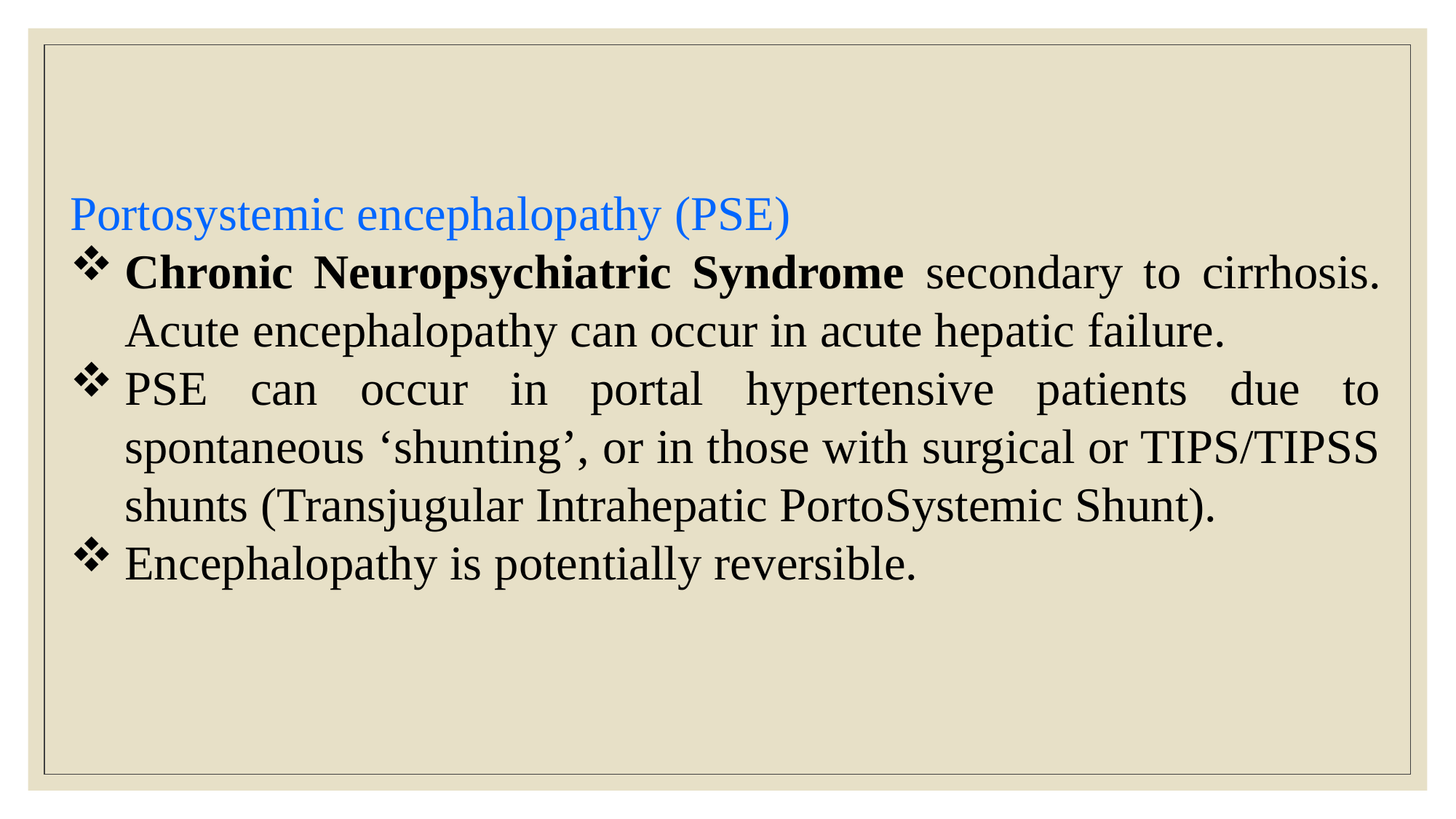

Portosystemic encephalopathy (PSE)
Chronic Neuropsychiatric Syndrome secondary to cirrhosis. Acute encephalopathy can occur in acute hepatic failure.
PSE can occur in portal hypertensive patients due to spontaneous ‘shunting’, or in those with surgical or TIPS/TIPSS shunts (Transjugular Intrahepatic PortoSystemic Shunt).
Encephalopathy is potentially reversible.